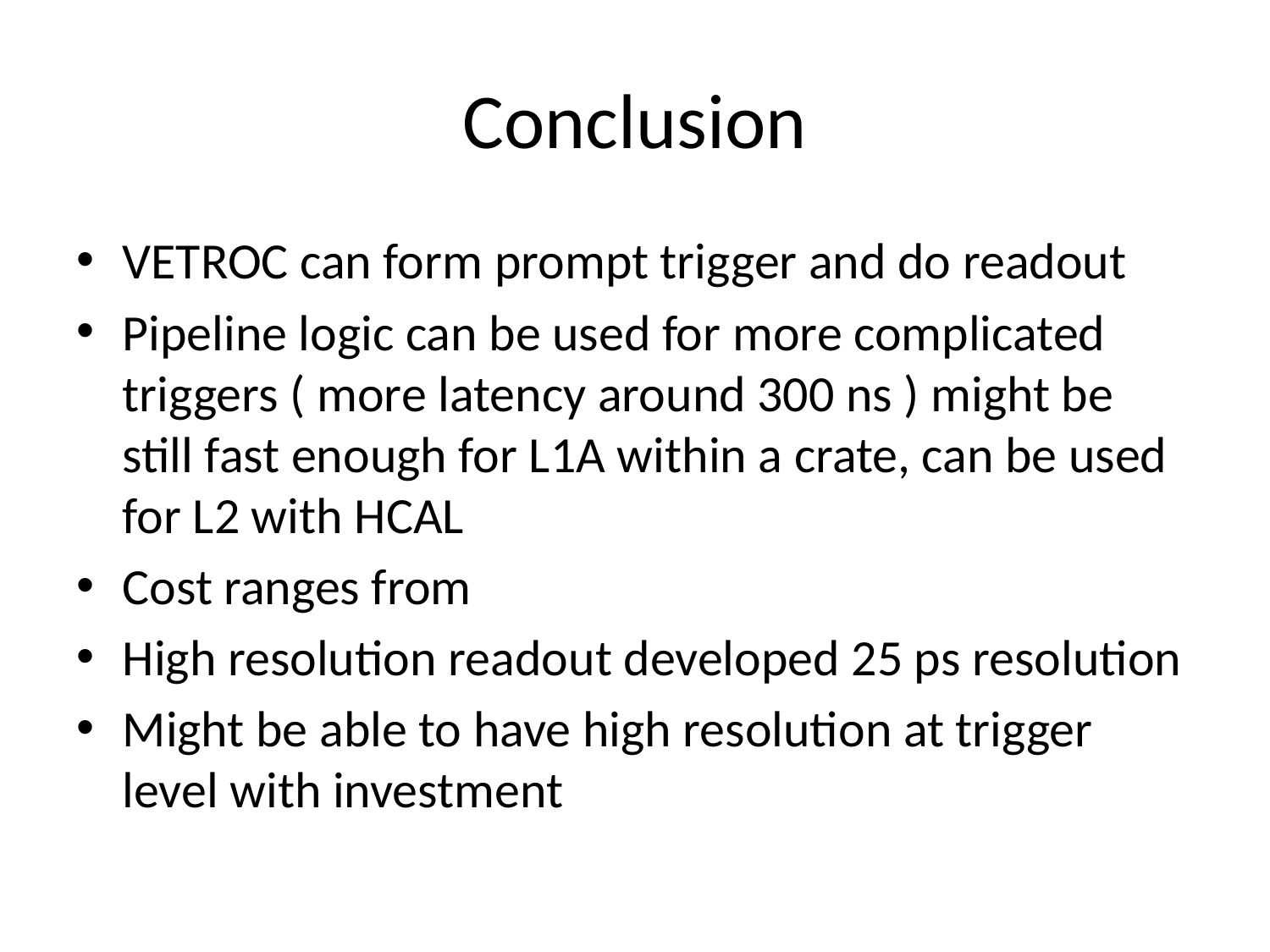

# Conclusion
VETROC can form prompt trigger and do readout
Pipeline logic can be used for more complicated triggers ( more latency around 300 ns ) might be still fast enough for L1A within a crate, can be used for L2 with HCAL
Cost ranges from
High resolution readout developed 25 ps resolution
Might be able to have high resolution at trigger level with investment